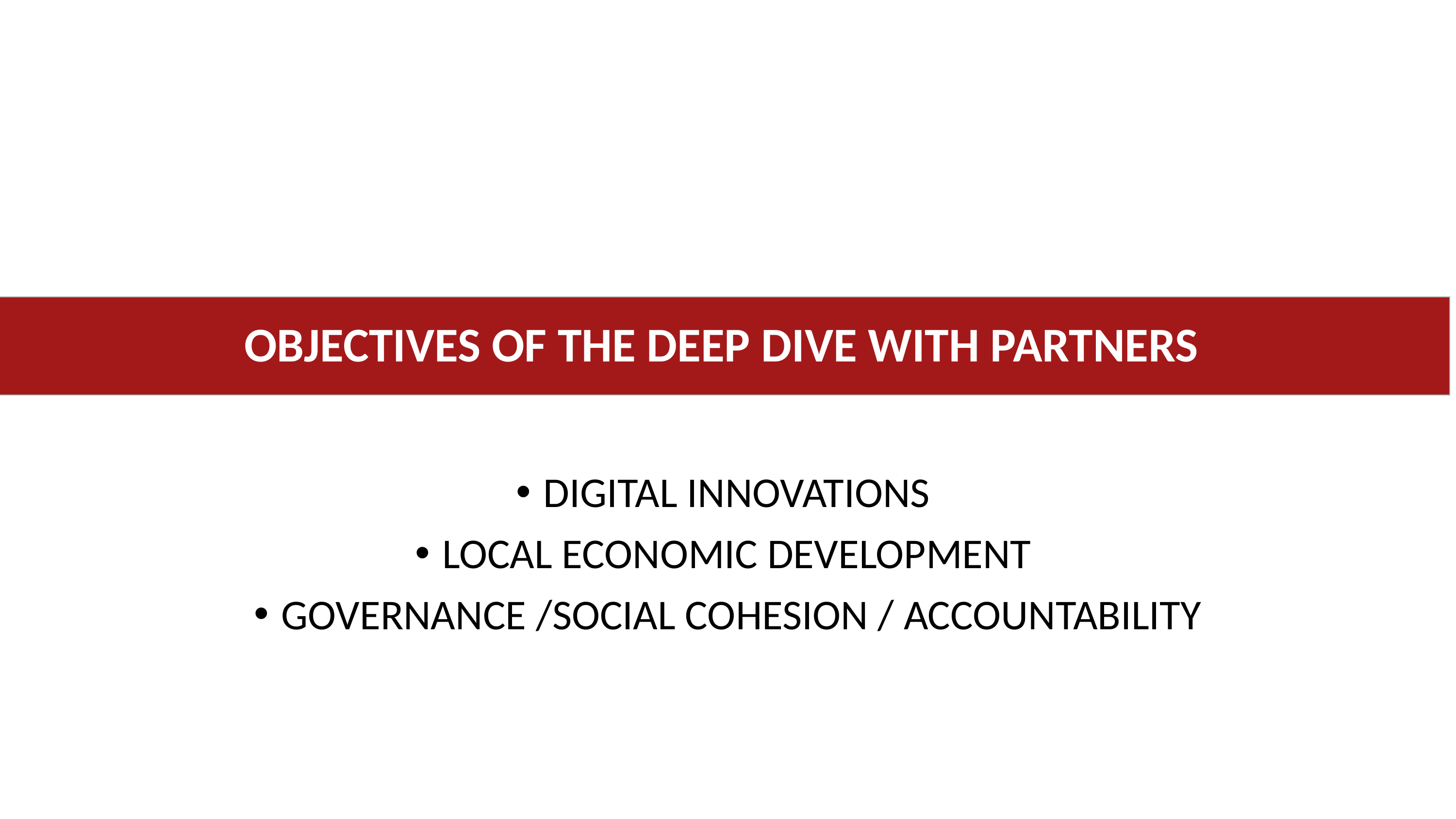

DIGITAL INNOVATIONS
LOCAL ECONOMIC DEVELOPMENT
GOVERNANCE /SOCIAL COHESION / ACCOUNTABILITY
OBJECTIVES OF THE DEEP DIVE WITH PARTNERS